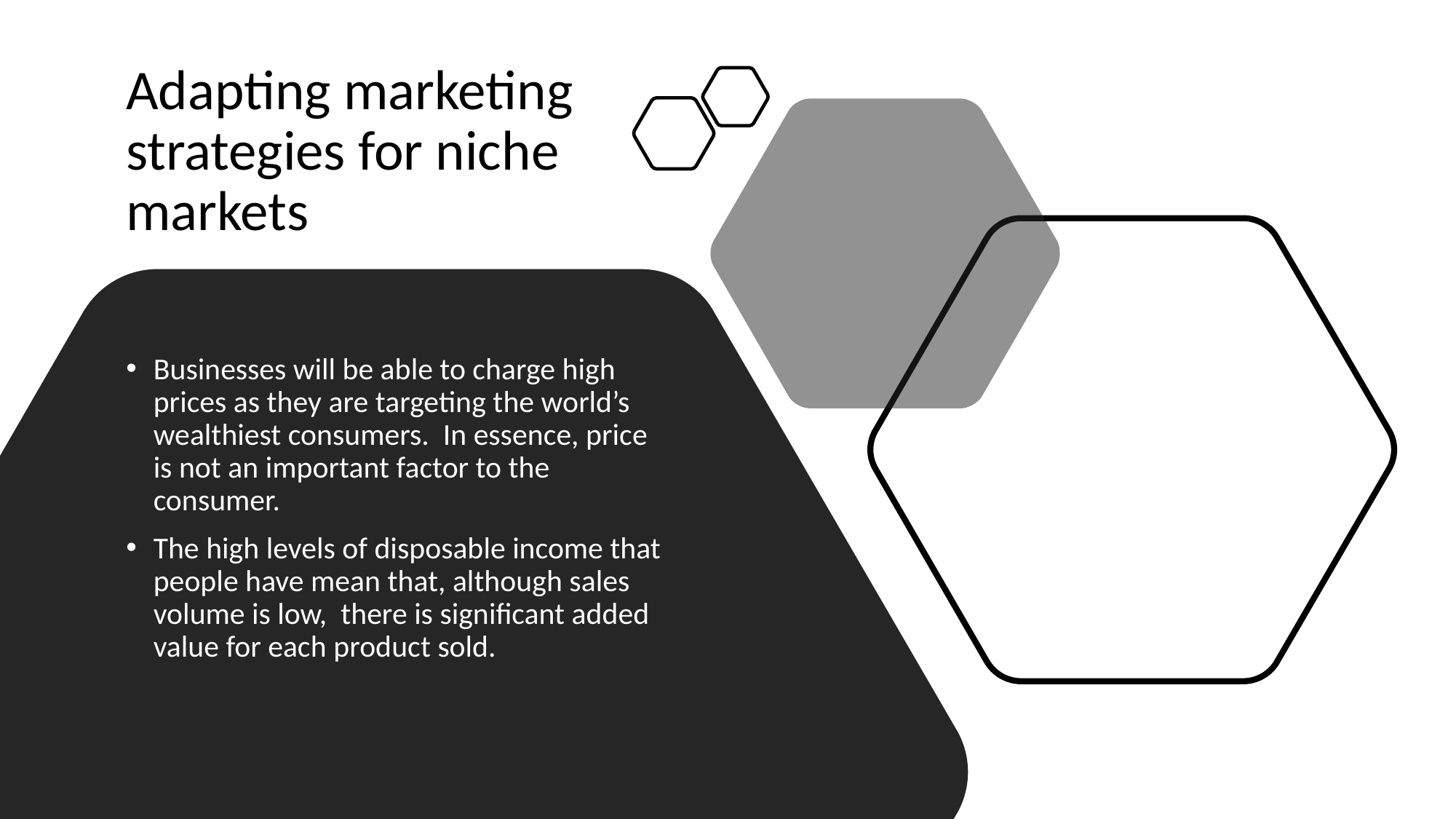

# Adapting marketing strategies for niche markets

Businesses will be able to charge high prices as they are targeting the world’s wealthiest consumers.  In essence, price is not an important factor to the consumer.
The high levels of disposable income that people have mean that, although sales volume is low,  there is significant added value for each product sold.